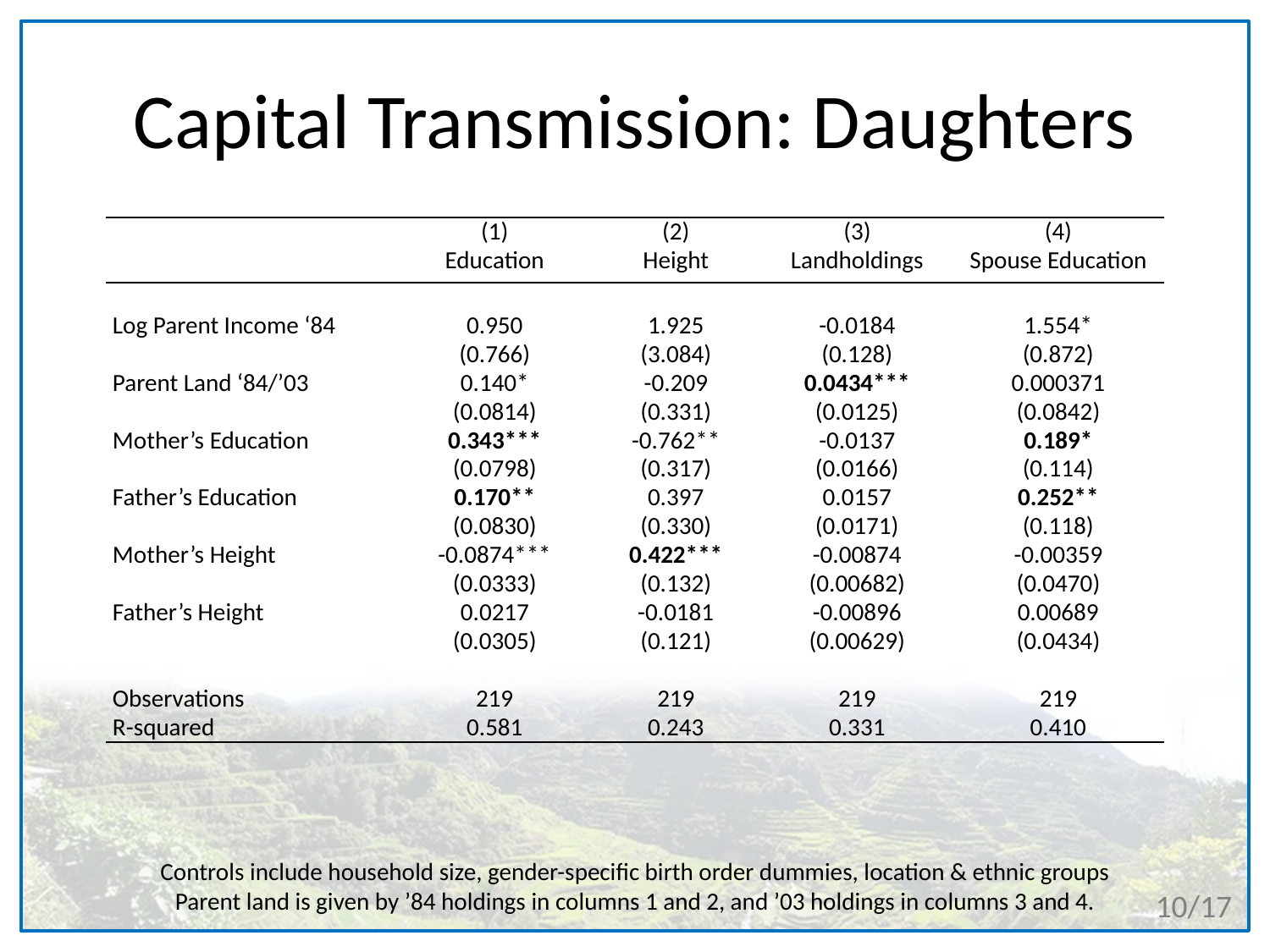

# Capital Transmission: Daughters
|  | (1) | (2) | (3) | (4) |
| --- | --- | --- | --- | --- |
|  | Education | Height | Landholdings | Spouse Education |
|  |  |  |  |  |
| Log Parent Income ‘84 | 0.950 | 1.925 | -0.0184 | 1.554\* |
|  | (0.766) | (3.084) | (0.128) | (0.872) |
| Parent Land ‘84/’03 | 0.140\* | -0.209 | 0.0434\*\*\* | 0.000371 |
|  | (0.0814) | (0.331) | (0.0125) | (0.0842) |
| Mother’s Education | 0.343\*\*\* | -0.762\*\* | -0.0137 | 0.189\* |
|  | (0.0798) | (0.317) | (0.0166) | (0.114) |
| Father’s Education | 0.170\*\* | 0.397 | 0.0157 | 0.252\*\* |
|  | (0.0830) | (0.330) | (0.0171) | (0.118) |
| Mother’s Height | -0.0874\*\*\* | 0.422\*\*\* | -0.00874 | -0.00359 |
|  | (0.0333) | (0.132) | (0.00682) | (0.0470) |
| Father’s Height | 0.0217 | -0.0181 | -0.00896 | 0.00689 |
|  | (0.0305) | (0.121) | (0.00629) | (0.0434) |
|  |  |  |  |  |
| Observations | 219 | 219 | 219 | 219 |
| R-squared | 0.581 | 0.243 | 0.331 | 0.410 |
Controls include household size, gender-specific birth order dummies, location & ethnic groups
Parent land is given by ’84 holdings in columns 1 and 2, and ’03 holdings in columns 3 and 4.

10/17